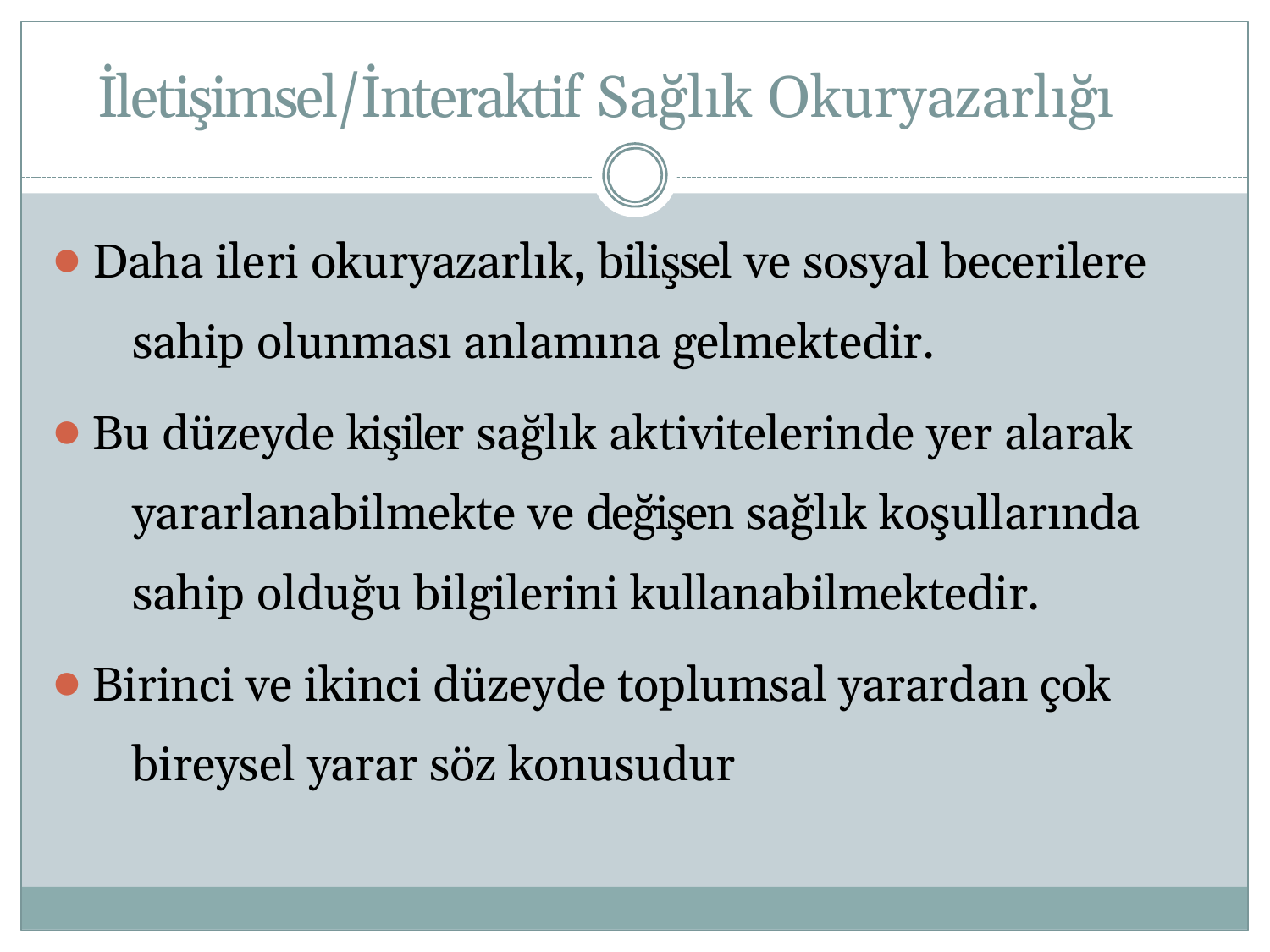

# İletişimsel/İnteraktif Sağlık Okuryazarlığı
Daha ileri okuryazarlık, bilişsel ve sosyal becerilere 	sahip olunması anlamına gelmektedir.
Bu düzeyde kişiler sağlık aktivitelerinde yer alarak 	yararlanabilmekte ve değişen sağlık koşullarında 	sahip olduğu bilgilerini kullanabilmektedir.
Birinci ve ikinci düzeyde toplumsal yarardan çok 	bireysel yarar söz konusudur